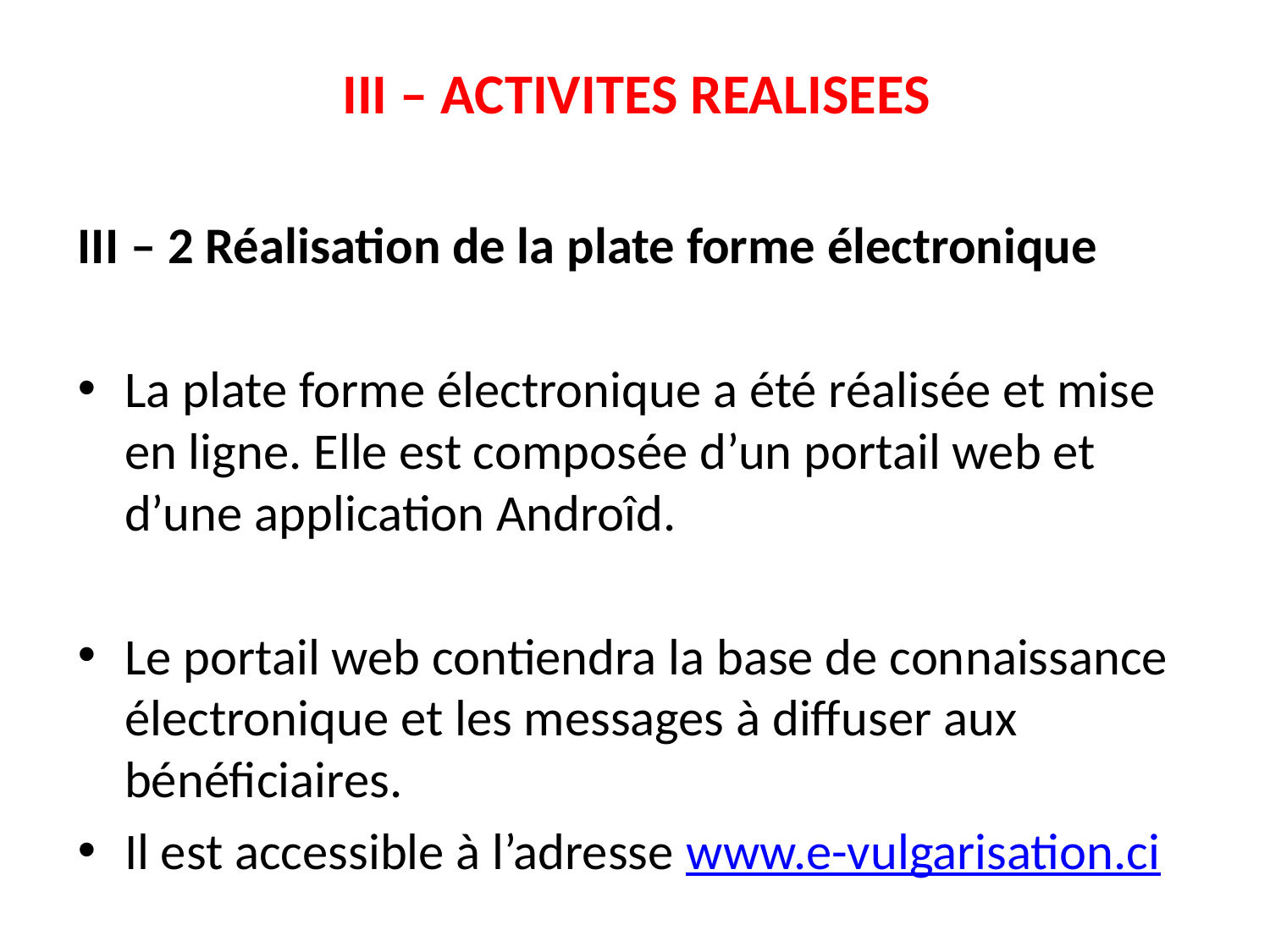

# III – ACTIVITES REALISEES
III – 2 Réalisation de la plate forme électronique

La plate forme électronique a été réalisée et mise en ligne. Elle est composée d’un portail web et d’une application Androîd.

Le portail web contiendra la base de connaissance électronique et les messages à diffuser aux bénéficiaires.
Il est accessible à l’adresse www.e-vulgarisation.ci